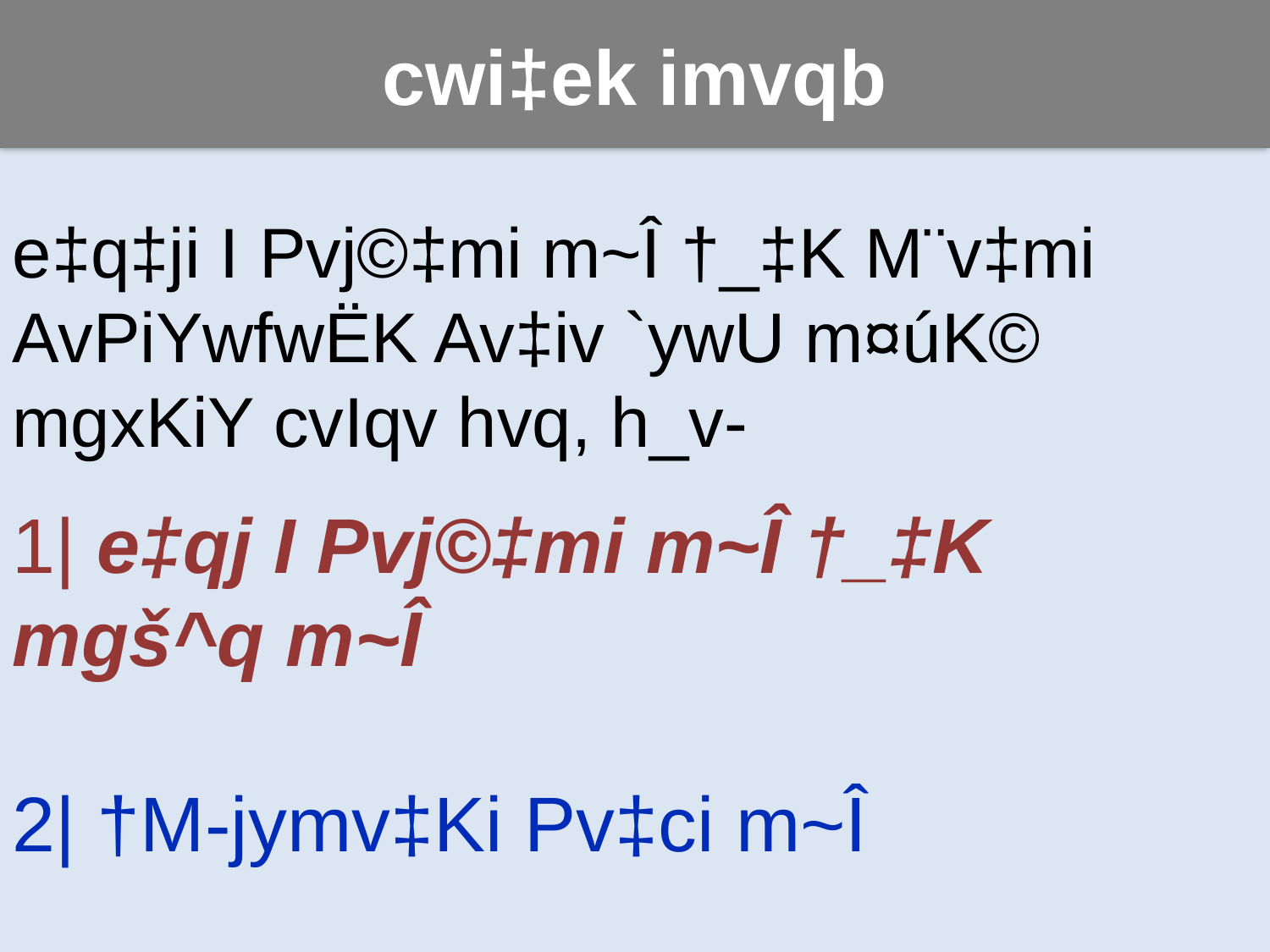

cwi‡ek imvqb
e‡q‡ji I Pvj©‡mi m~Î †_‡K M¨v‡mi AvPiYwfwËK Av‡iv `ywU m¤úK© mgxKiY cvIqv hvq, h_v-
1| e‡qj I Pvj©‡mi m~Î †_‡K mgš^q m~Î

2| †M-jymv‡Ki Pv‡ci m~Î